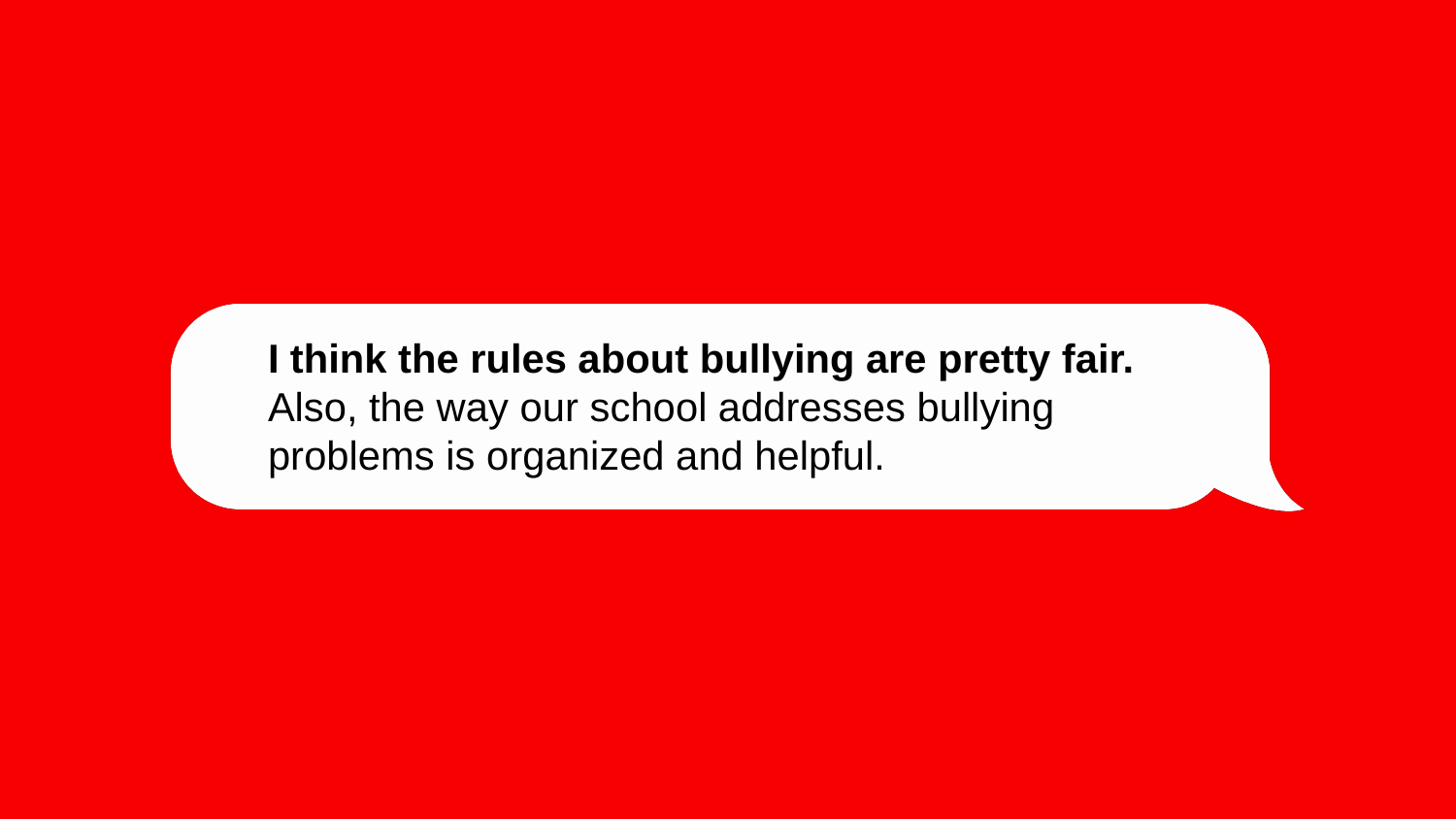

I think the rules about bullying are pretty fair. Also, the way our school addresses bullying problems is organized and helpful.